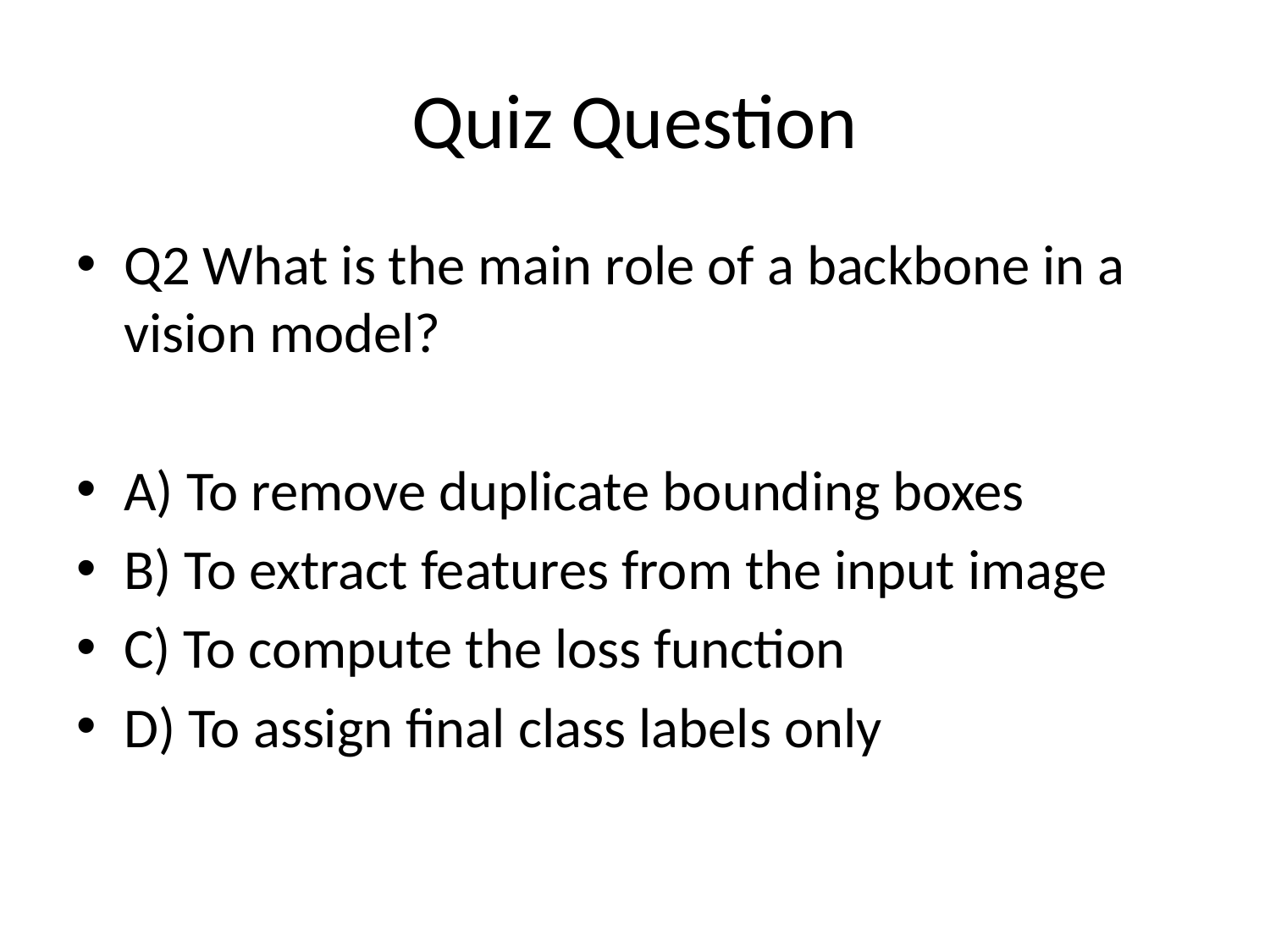

# Quiz Question
Q2 What is the main role of a backbone in a vision model?

A) To remove duplicate bounding boxes
B) To extract features from the input image
C) To compute the loss function
D) To assign final class labels only